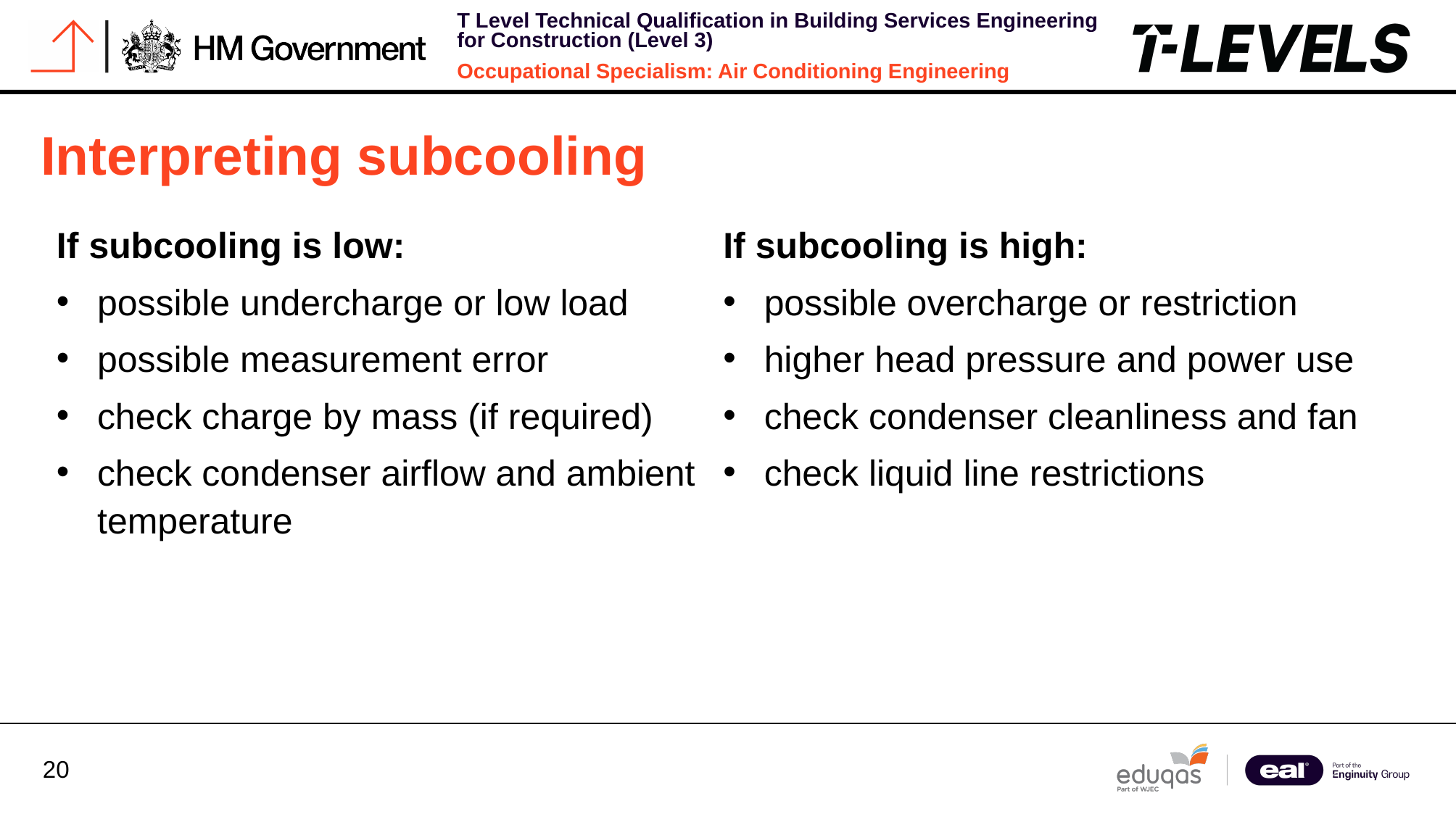

Interpreting subcooling
If subcooling is low:
possible undercharge or low load
possible measurement error
check charge by mass (if required)
check condenser airflow and ambient temperature

If subcooling is high:
possible overcharge or restriction
higher head pressure and power use
check condenser cleanliness and fan
check liquid line restrictions